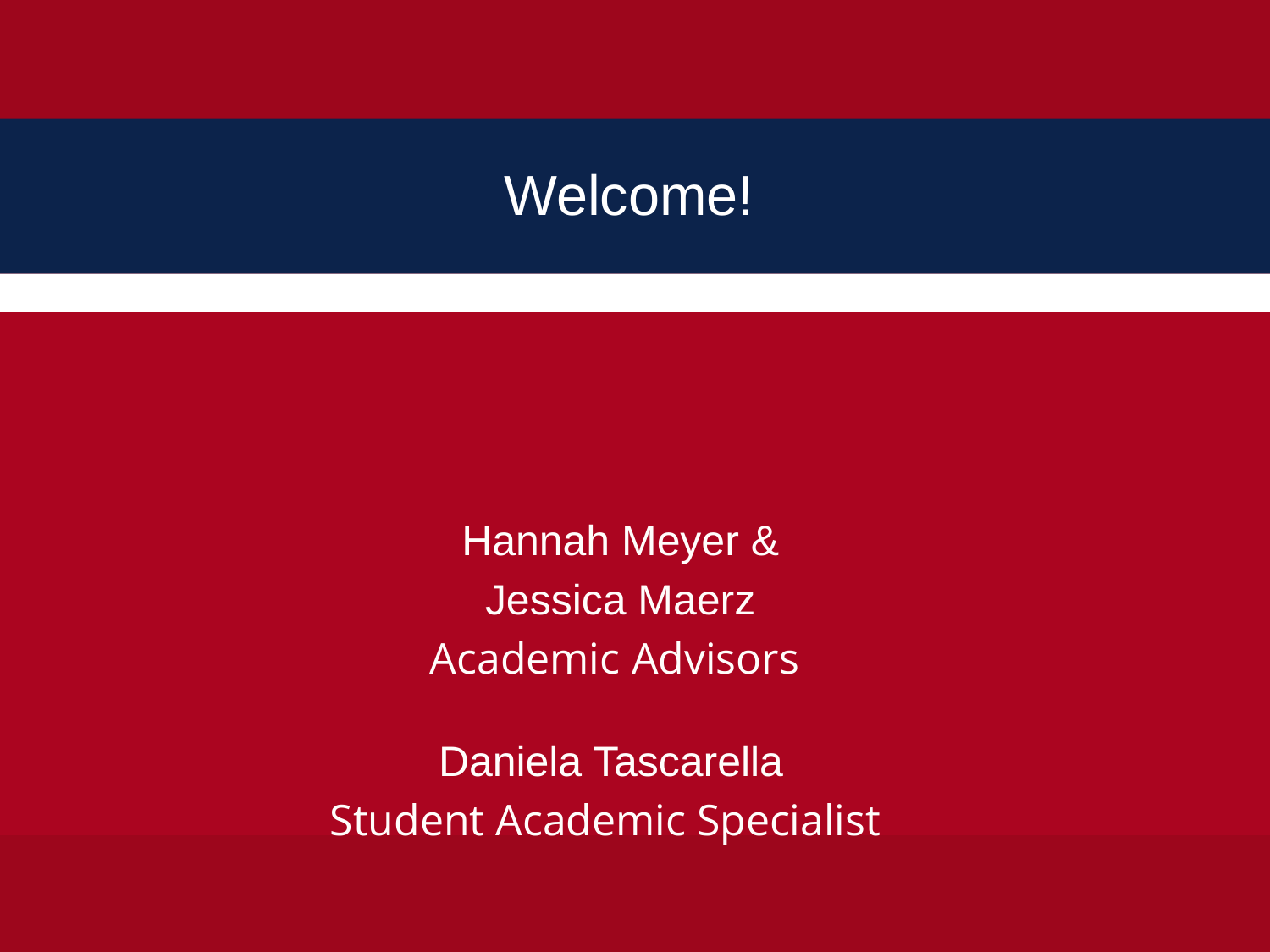

Welcome!
Hannah Meyer & Jessica Maerz
Academic Advisors

Daniela Tascarella
Student Academic Specialist